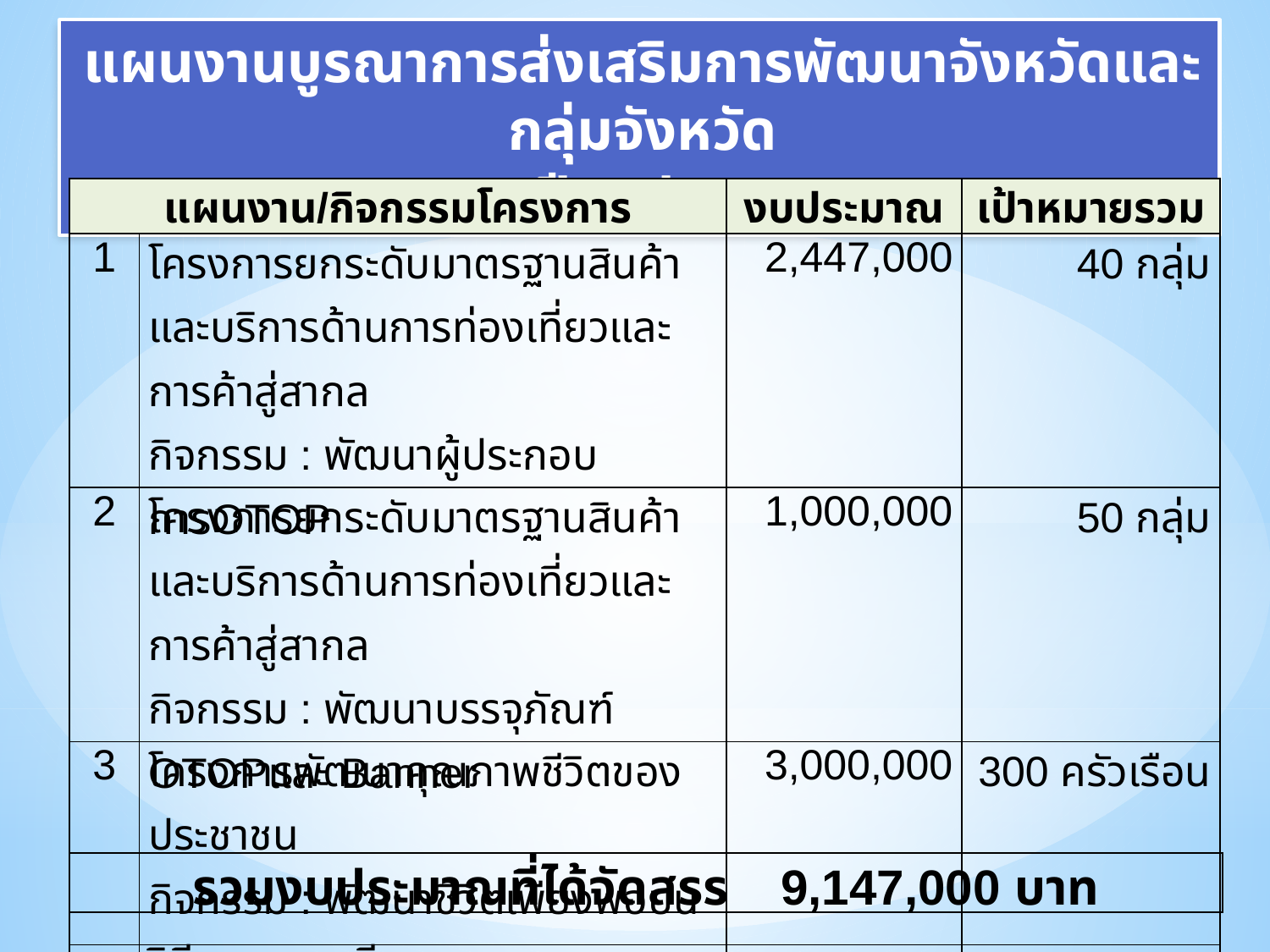

แผนงานบูรณาการส่งเสริมการพัฒนาจังหวัดและกลุ่มจังหวัด
แบบบูรณาการ ปีงบประมาณ พ.ศ. 2561
| แผนงาน/กิจกรรมโครงการ |  | งบประมาณ | เป้าหมายรวม |
| --- | --- | --- | --- |
| 1 | โครงการยกระดับมาตรฐานสินค้าและบริการด้านการท่องเที่ยวและการค้าสู่สากล กิจกรรม : พัฒนาผู้ประกอบการOTOP | 2,447,000 | 40 กลุ่ม |
| 2 | โครงการยกระดับมาตรฐานสินค้าและบริการด้านการท่องเที่ยวและการค้าสู่สากล กิจกรรม : พัฒนาบรรจุภัณฑ์ OTOPและ Banner | 1,000,000 | 50 กลุ่ม |
| 3 | โครงการพัฒนาคุณภาพชีวิตของประชาชน กิจกรรม : พัฒนาชีวิตเพียงพอบนวิถีความพอเพียง | 3,000,000 | 300 ครัวเรือน |
| 4 | โครงการพัฒนาคุณภาพชีวิตของประชาชน กิจกรรม : พัฒนาคุณภาพชีวิตประชาชนตามรูปแบบยโสธรโมเดล | 2,700,000 | 45 หมู่บ้าน |
| รวมงบประมาณที่ได้จัดสรร 9,147,000 บาท |
| --- |